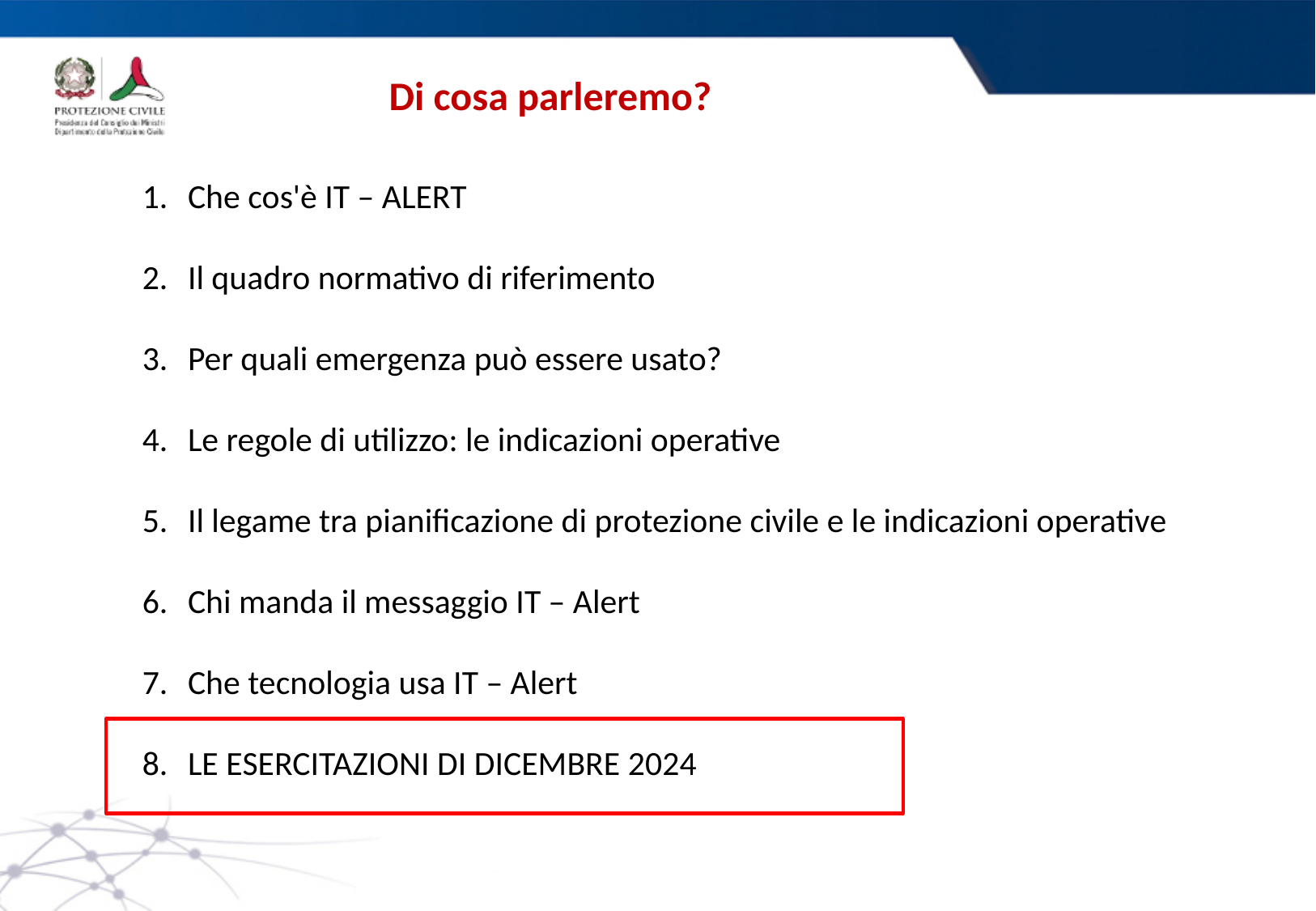

Di cosa parleremo?
Che cos'è IT – ALERT

Il quadro normativo di riferimento

Per quali emergenza può essere usato?

Le regole di utilizzo: le indicazioni operative

Il legame tra pianificazione di protezione civile e le indicazioni operative

Chi manda il messaggio IT – Alert

Che tecnologia usa IT – Alert

LE ESERCITAZIONI DI DICEMBRE 2024